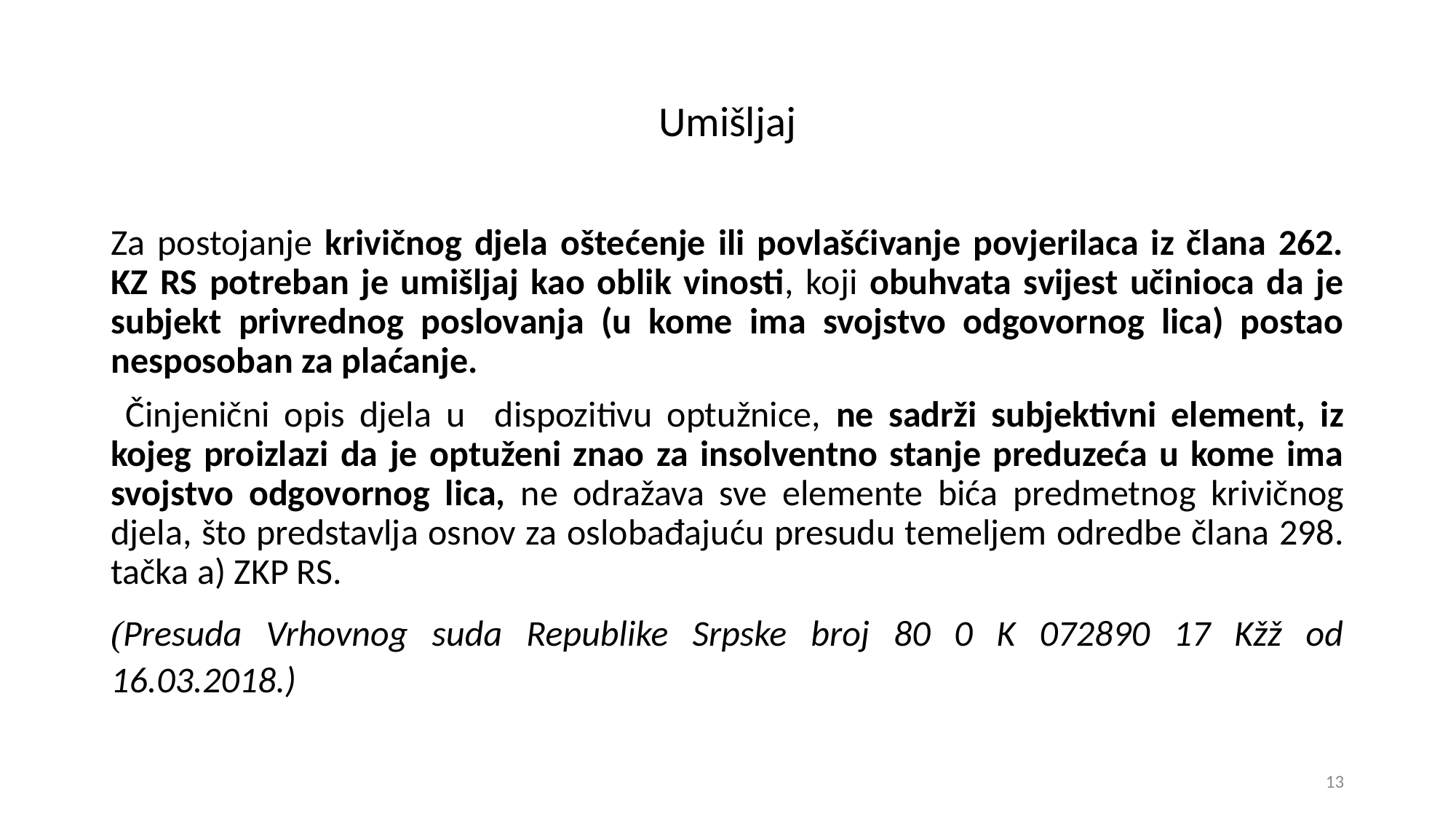

# Umišljaj
Za postojanje krivičnog djela oštećenje ili povlašćivanje povjerilaca iz člana 262. KZ RS potreban je umišljaj kao oblik vinosti, koji obuhvata svijest učinioca da je subjekt privrednog poslovanja (u kome ima svojstvo odgovornog lica) postao nesposoban za plaćanje.
 Činjenični opis djela u  dispozitivu optužnice, ne sadrži subjektivni element, iz kojeg proizlazi da je optuženi znao za insolventno stanje preduzeća u kome ima svojstvo odgovornog lica, ne odražava sve elemente bića predmetnog krivičnog djela, što predstavlja osnov za oslobađajuću presudu temeljem odredbe člana 298. tačka a) ZKP RS.
(Presuda Vrhovnog suda Republike Srpske broj 80 0 K 072890 17 Kžž od 16.03.2018.)
13